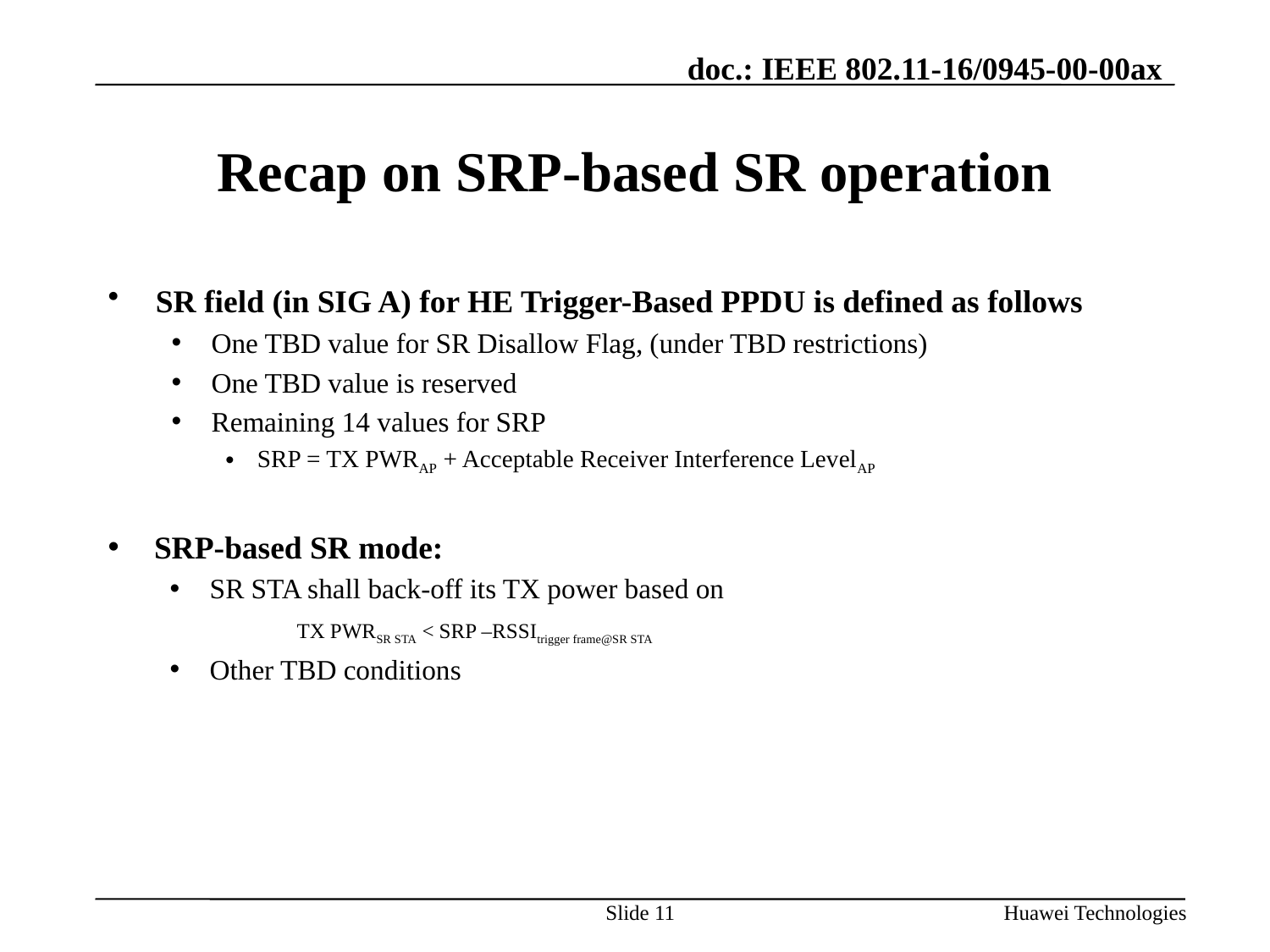

# Recap on SRP-based SR operation
SR field (in SIG A) for HE Trigger-Based PPDU is defined as follows
One TBD value for SR Disallow Flag, (under TBD restrictions)
One TBD value is reserved
Remaining 14 values for SRP
SRP = TX PWRAP + Acceptable Receiver Interference LevelAP

SRP-based SR mode:
SR STA shall back-off its TX power based on
	TX PWRSR STA < SRP –RSSItrigger frame@SR STA
Other TBD conditions

Slide 11
Huawei Technologies